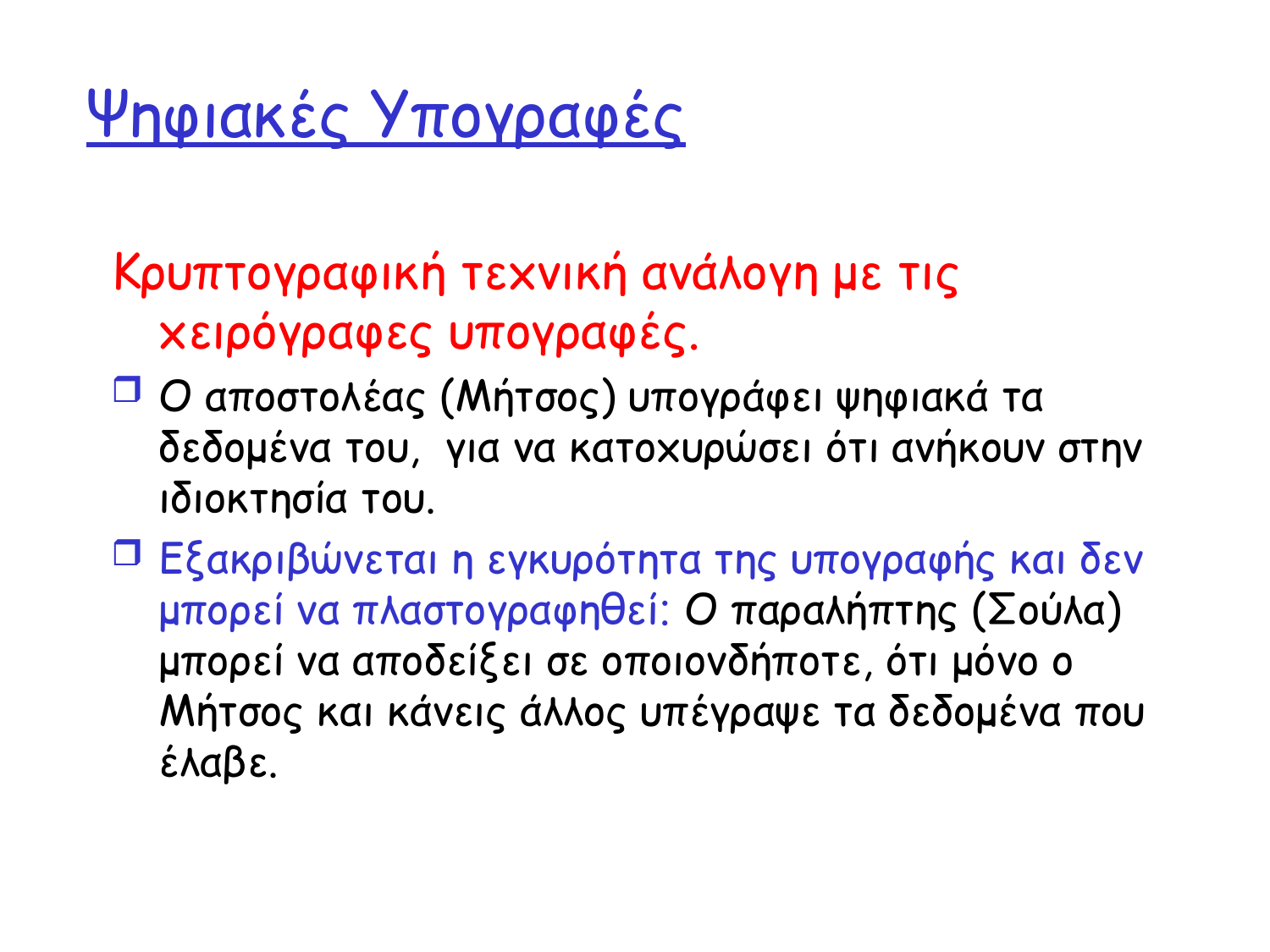

# Ψηφιακές Υπογραφές
Κρυπτογραφική τεχνική ανάλογη με τις χειρόγραφες υπογραφές.
Ο αποστολέας (Μήτσος) υπογράφει ψηφιακά τα δεδομένα του,  για να κατοχυρώσει ότι ανήκουν στην ιδιοκτησία του.
Εξακριβώνεται η εγκυρότητα της υπογραφής και δεν μπορεί να πλαστογραφηθεί: Ο παραλήπτης (Σούλα) μπορεί να αποδείξει σε οποιονδήποτε, ότι μόνο ο Μήτσος και κάνεις άλλος υπέγραψε τα δεδομένα που έλαβε.